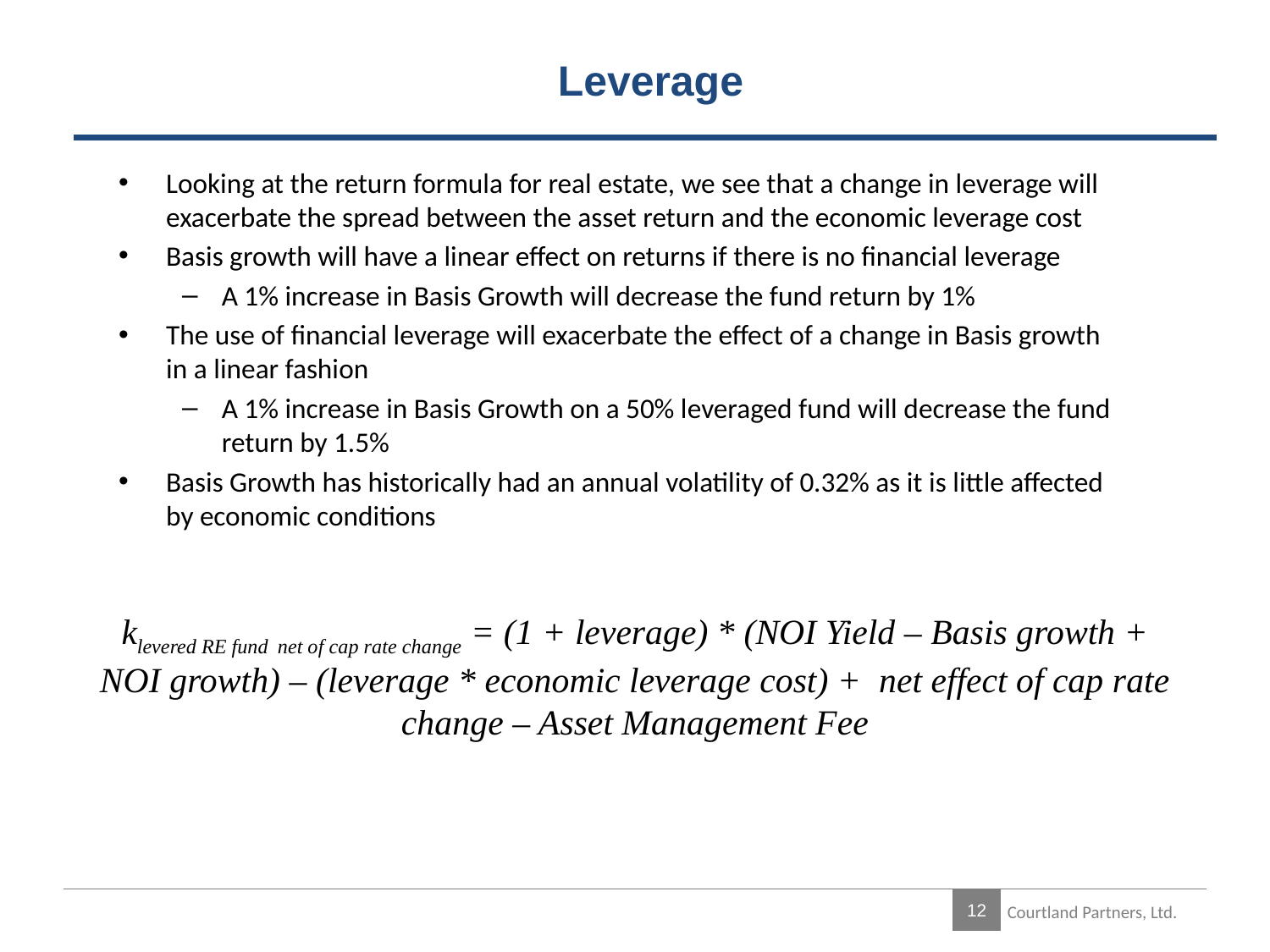

# Leverage
Looking at the return formula for real estate, we see that a change in leverage will exacerbate the spread between the asset return and the economic leverage cost
Basis growth will have a linear effect on returns if there is no financial leverage
A 1% increase in Basis Growth will decrease the fund return by 1%
The use of financial leverage will exacerbate the effect of a change in Basis growth in a linear fashion
A 1% increase in Basis Growth on a 50% leveraged fund will decrease the fund return by 1.5%
Basis Growth has historically had an annual volatility of 0.32% as it is little affected by economic conditions
klevered RE fund net of cap rate change = (1 + leverage) * (NOI Yield – Basis growth + NOI growth) – (leverage * economic leverage cost) +  net effect of cap rate change – Asset Management Fee